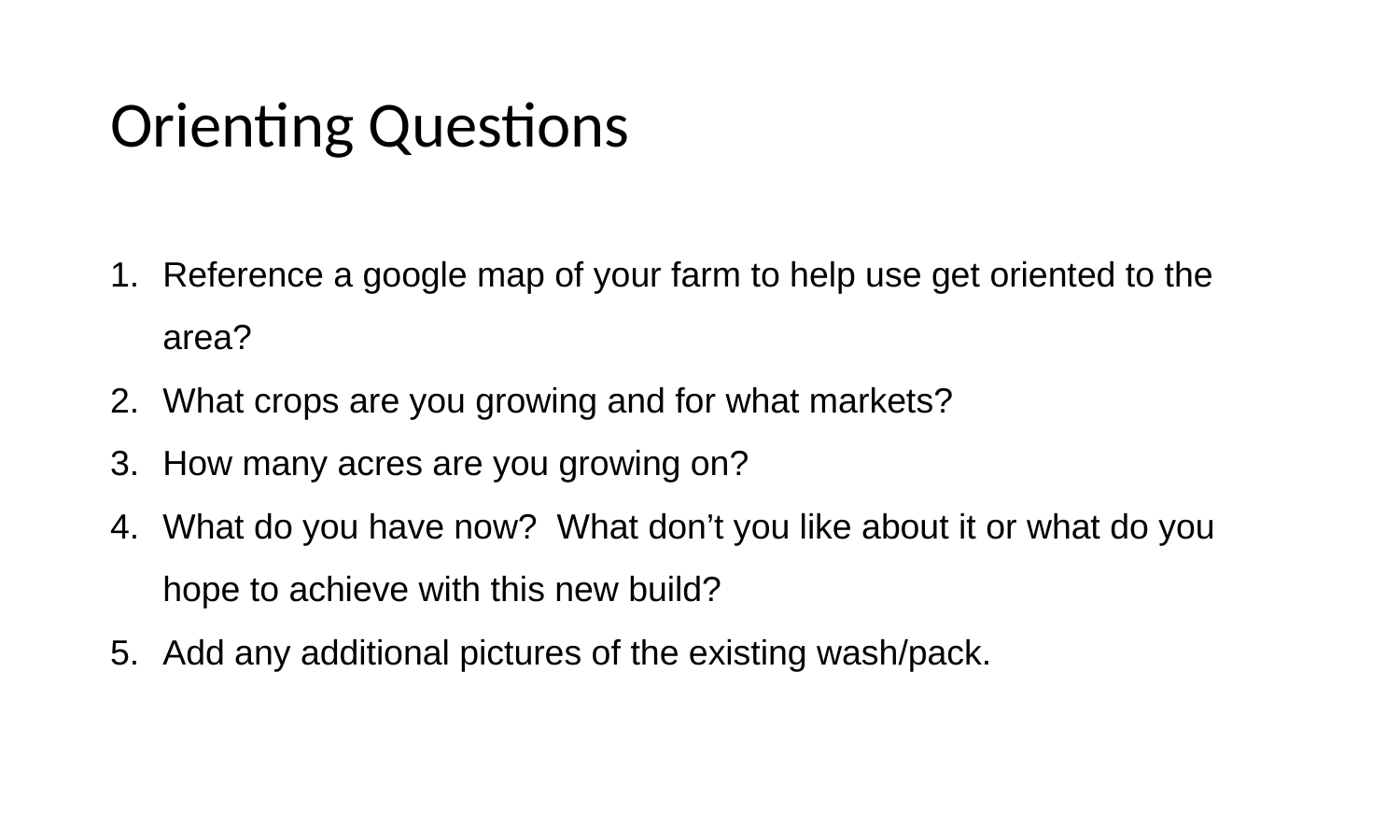

# Orienting Questions
Reference a google map of your farm to help use get oriented to the area?
What crops are you growing and for what markets?
How many acres are you growing on?
What do you have now?  What don’t you like about it or what do you hope to achieve with this new build?
Add any additional pictures of the existing wash/pack.